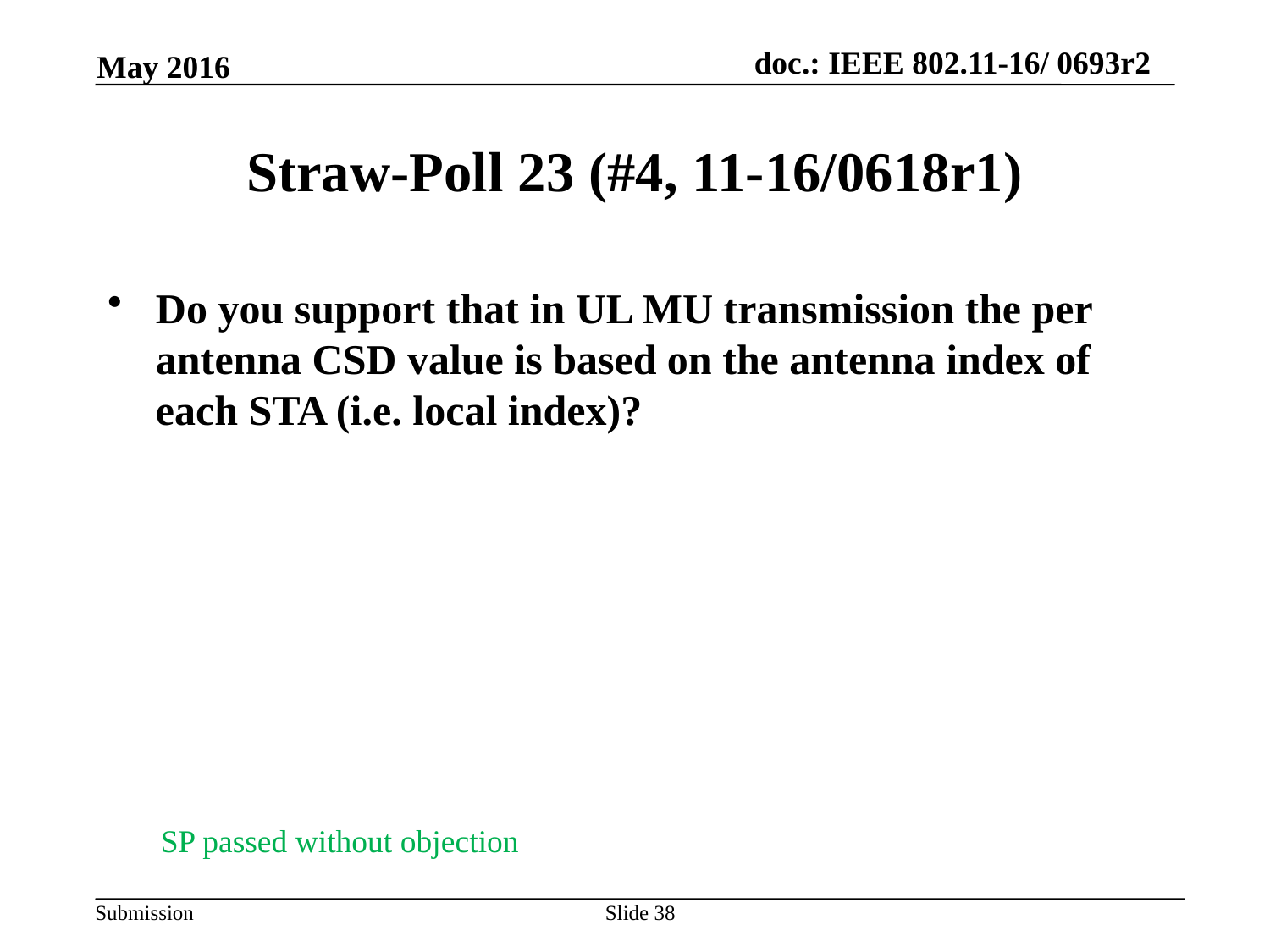

May 2016
# Straw-Poll 23 (#4, 11-16/0618r1)
Do you support that in UL MU transmission the per antenna CSD value is based on the antenna index of each STA (i.e. local index)?

SP passed without objection
Slide 38